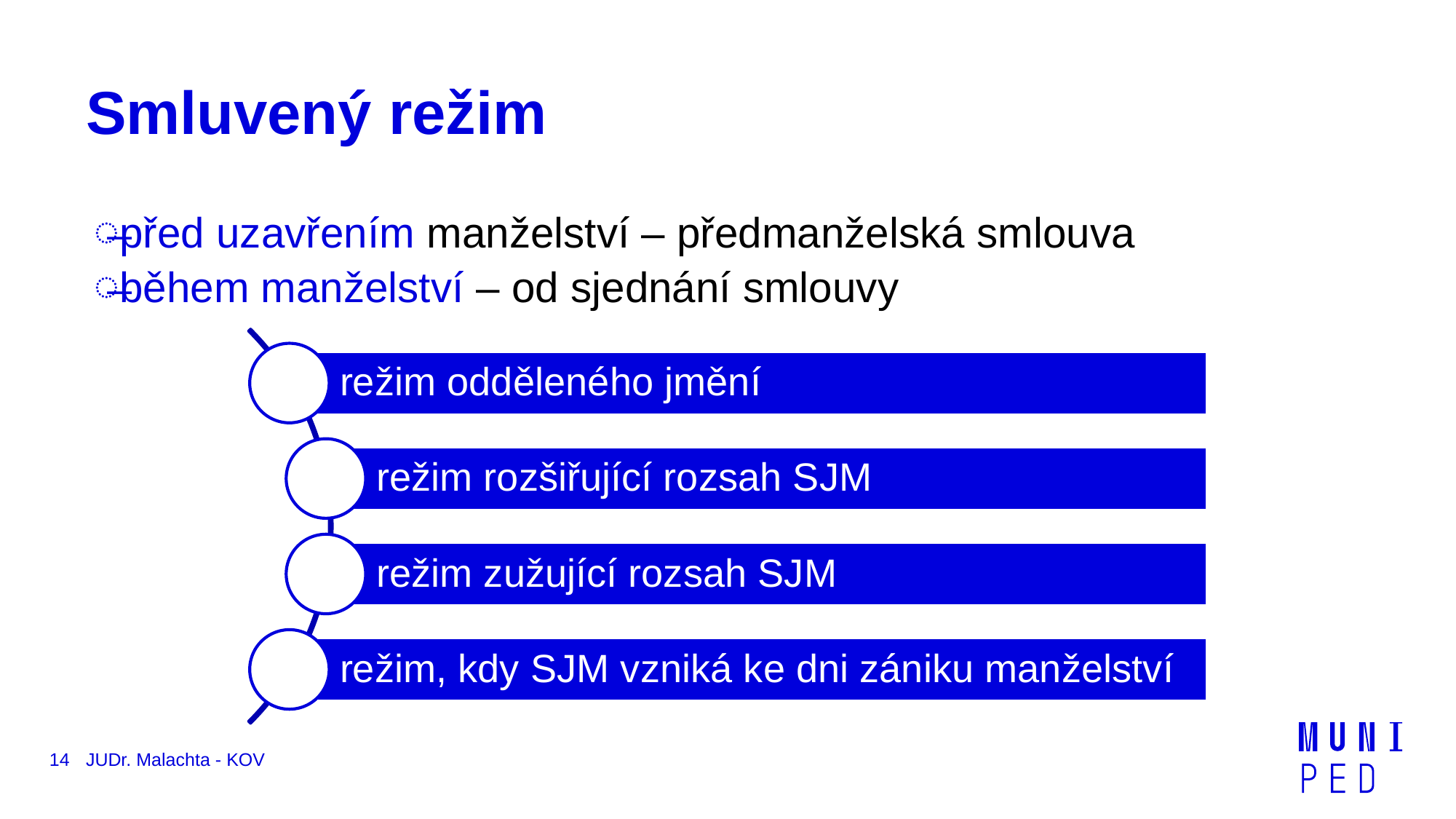

# Smluvený režim
před uzavřením manželství – předmanželská smlouva
během manželství – od sjednání smlouvy

režim odděleného jmění
režim rozšiřující rozsah SJM
režim zužující rozsah SJM
režim, kdy SJM vzniká ke dni zániku manželství
14
JUDr. Malachta - KOV